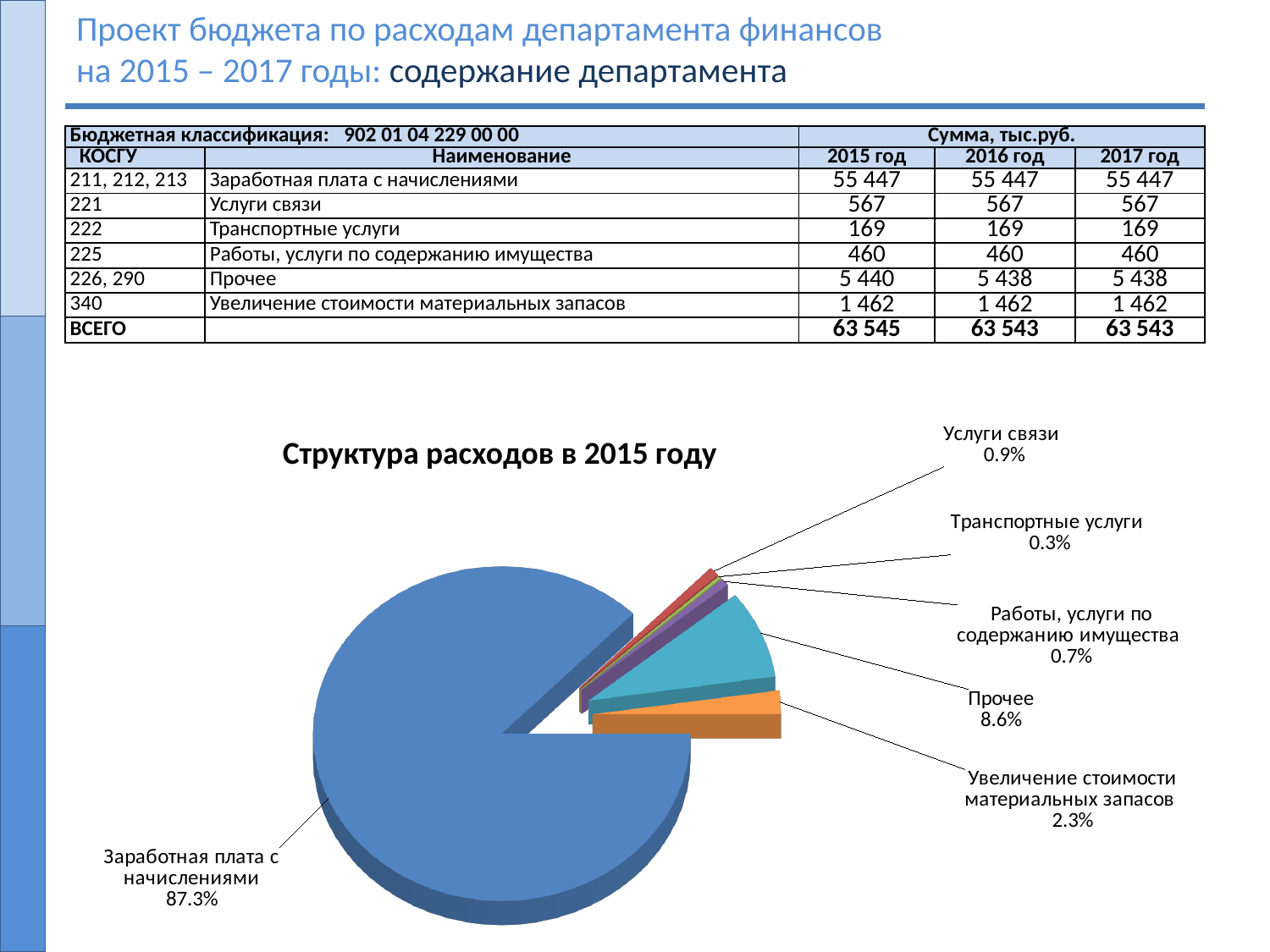

# Проект бюджета по расходам департамента финансов на 2015 – 2017 годы: содержание департамента
| Бюджетная классификация: 902 01 04 229 00 00 |  | Сумма, тыс.руб. |  |  |
| --- | --- | --- | --- | --- |
| КОСГУ | Наименование | 2015 год | 2016 год | 2017 год |
| 211, 212, 213 | Заработная плата с начислениями | 55 447 | 55 447 | 55 447 |
| 221 | Услуги связи | 567 | 567 | 567 |
| 222 | Транспортные услуги | 169 | 169 | 169 |
| 225 | Работы, услуги по содержанию имущества | 460 | 460 | 460 |
| 226, 290 | Прочее | 5 440 | 5 438 | 5 438 |
| 340 | Увеличение стоимости материальных запасов | 1 462 | 1 462 | 1 462 |
| ВСЕГО |  | 63 545 | 63 543 | 63 543 |

[unsupported chart]

Структура расходов в 2015 году